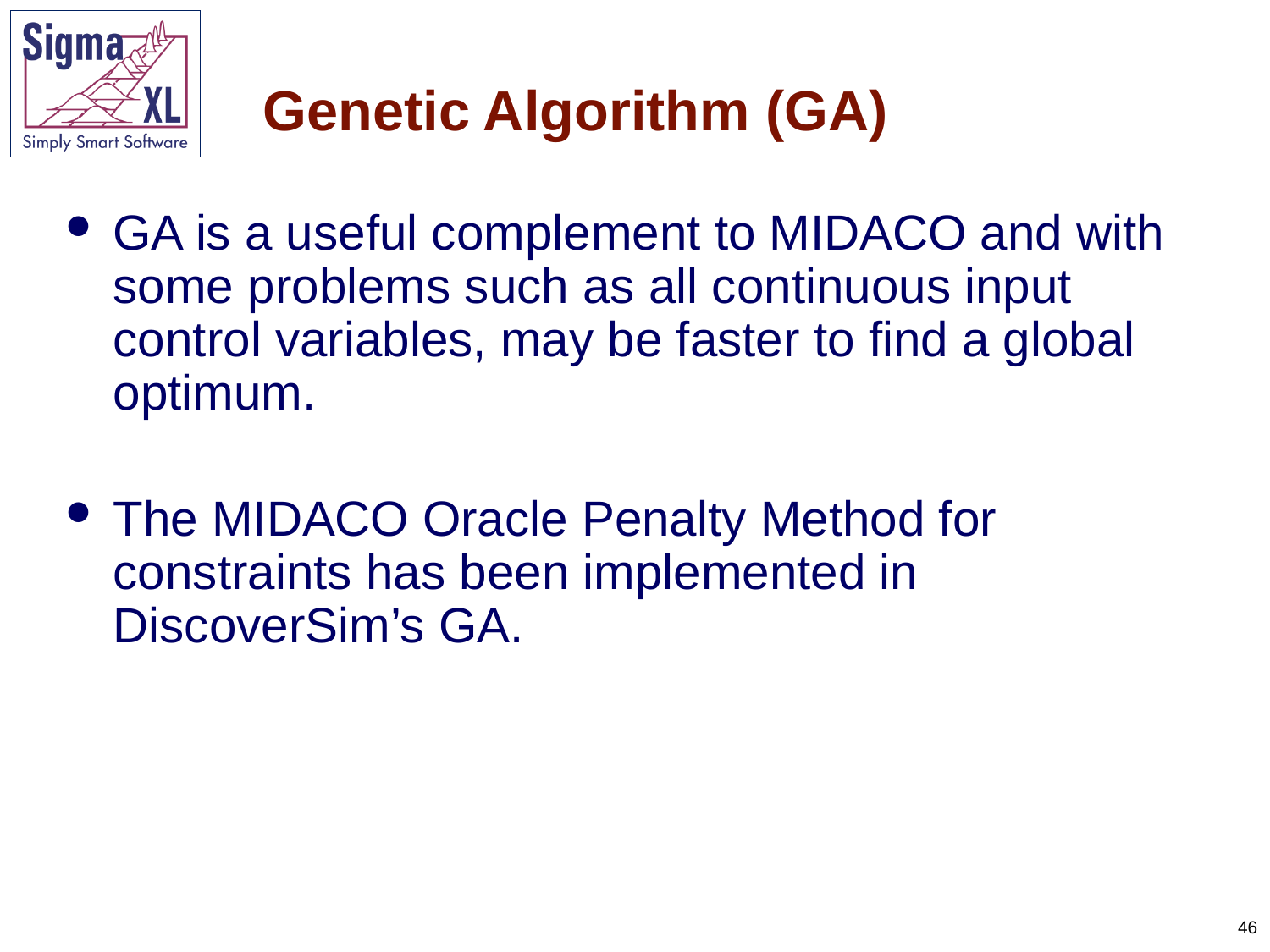

# Genetic Algorithm (GA)
GA is a useful complement to MIDACO and with some problems such as all continuous input control variables, may be faster to find a global optimum.

The MIDACO Oracle Penalty Method for constraints has been implemented in DiscoverSim’s GA.

46